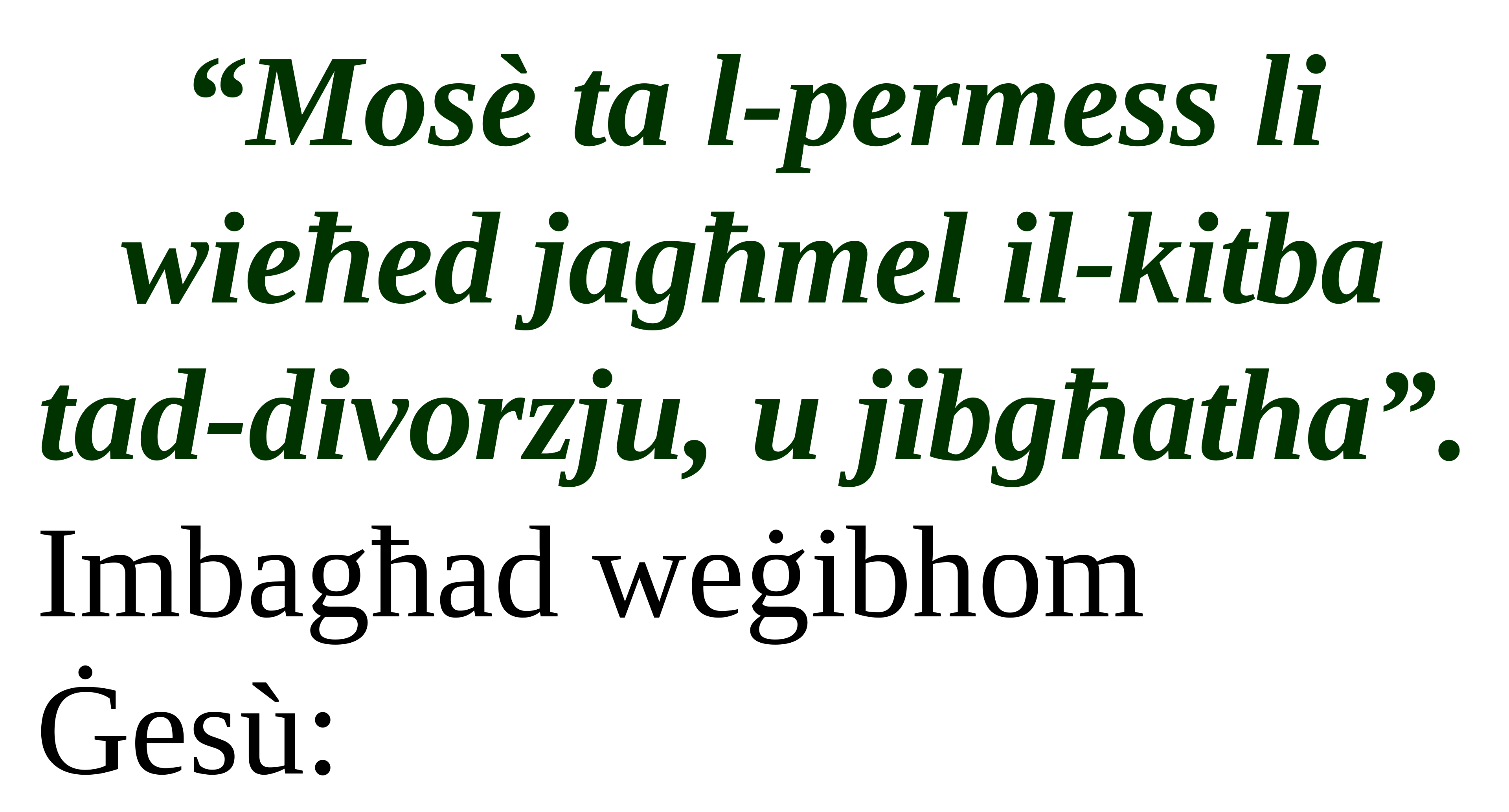

“Mosè ta l-permess li wieħed jagħmel il-kitba tad-divorzju, u jibgħatha”.
Imbagħad weġibhom Ġesù: